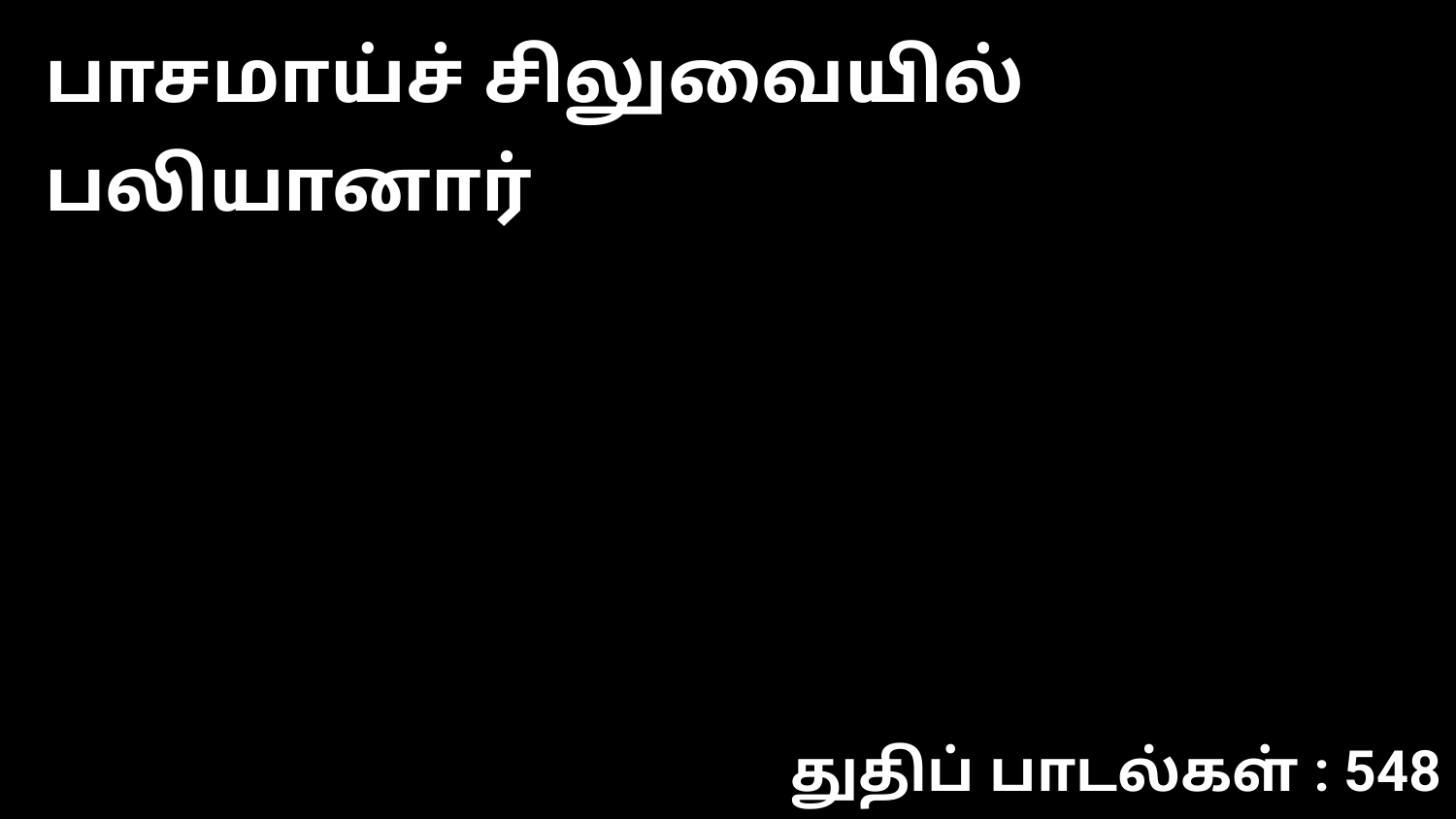

பாசமாய்ச் சிலுவையில் பலியானார்
துதிப் பாடல்கள் : 548